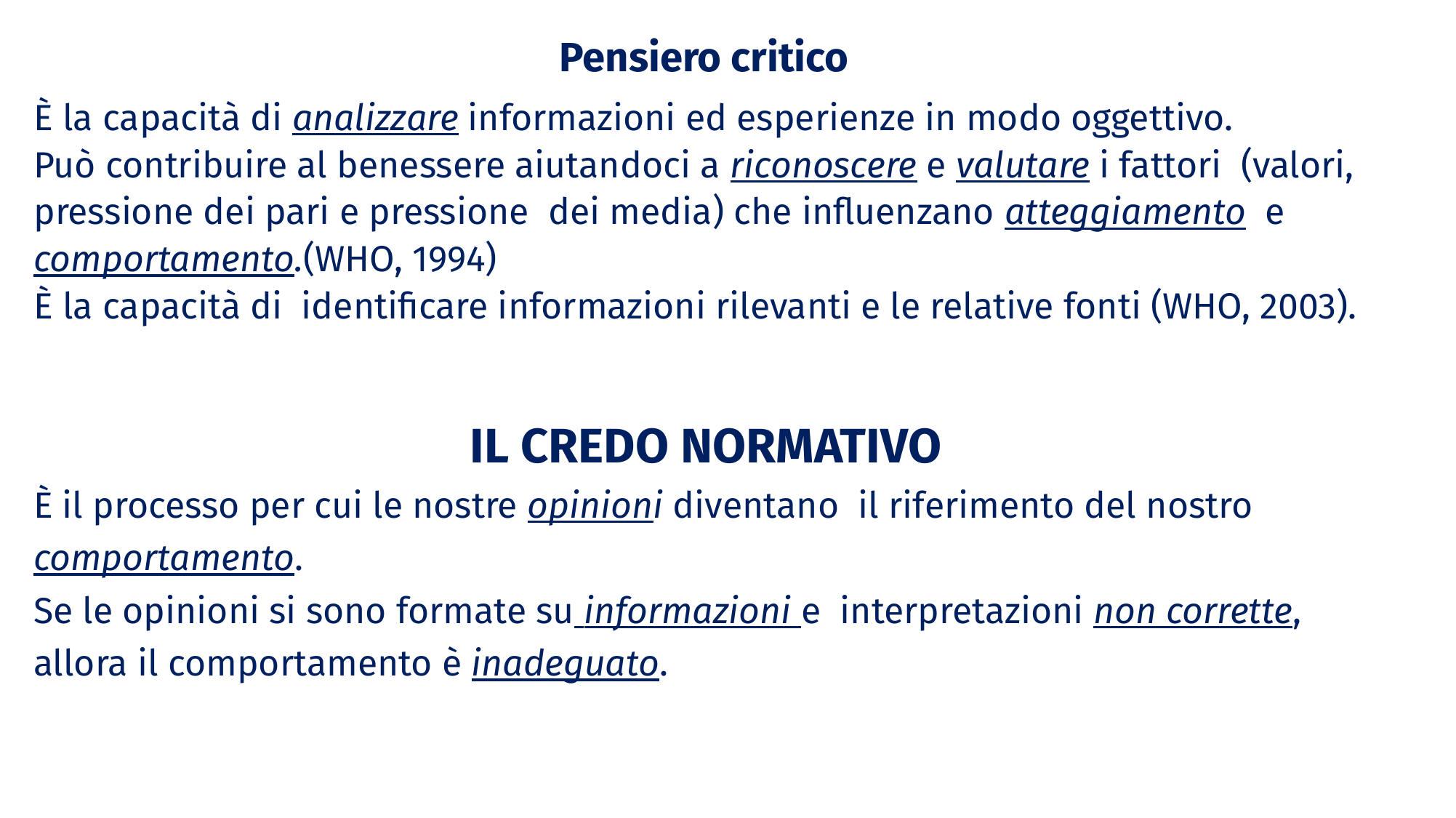

# Pensiero critico
È la capacità di analizzare informazioni ed esperienze in modo oggettivo.
Può contribuire al benessere aiutandoci a riconoscere e valutare i fattori  (valori,
pressione dei pari e pressione  dei media) che influenzano atteggiamento  e
comportamento.(WHO, 1994)
È la capacità di  identificare informazioni rilevanti e le relative fonti (WHO, 2003).
Il credo normativo
È il processo per cui le nostre opinioni diventano  il riferimento del nostro
comportamento.
Se le opinioni si sono formate su informazioni e  interpretazioni non corrette,
allora il comportamento è inadeguato.